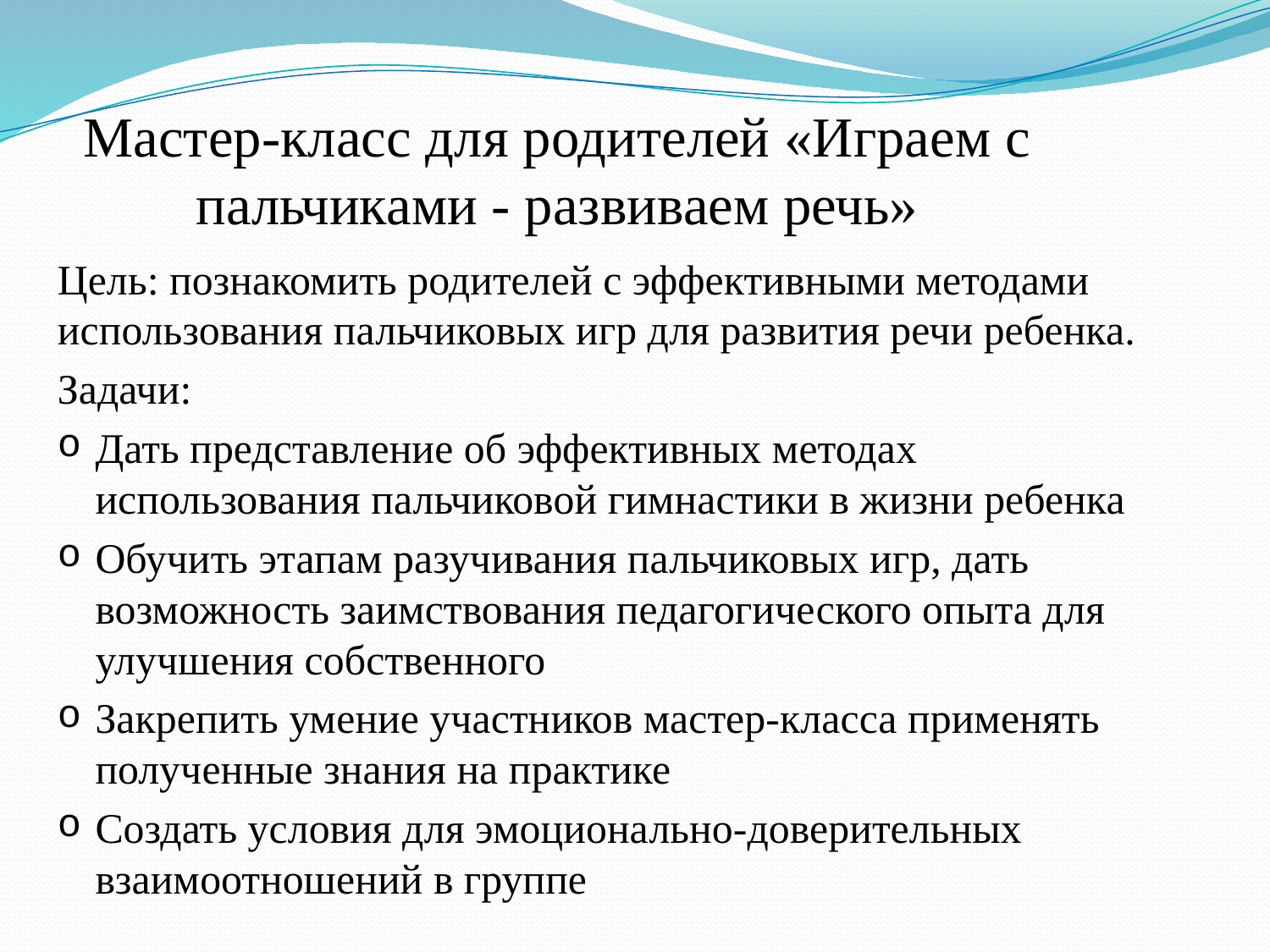

# Мастер-класс для родителей «Играем с пальчиками - развиваем речь»
Цель: познакомить родителей с эффективными методами использования пальчиковых игр для развития речи ребенка.
Задачи:
Дать представление об эффективных методах использования пальчиковой гимнастики в жизни ребенка
Обучить этапам разучивания пальчиковых игр, дать возможность заимствования педагогического опыта для улучшения собственного
Закрепить умение участников мастер-класса применять полученные знания на практике
Создать условия для эмоционально-доверительных взаимоотношений в группе